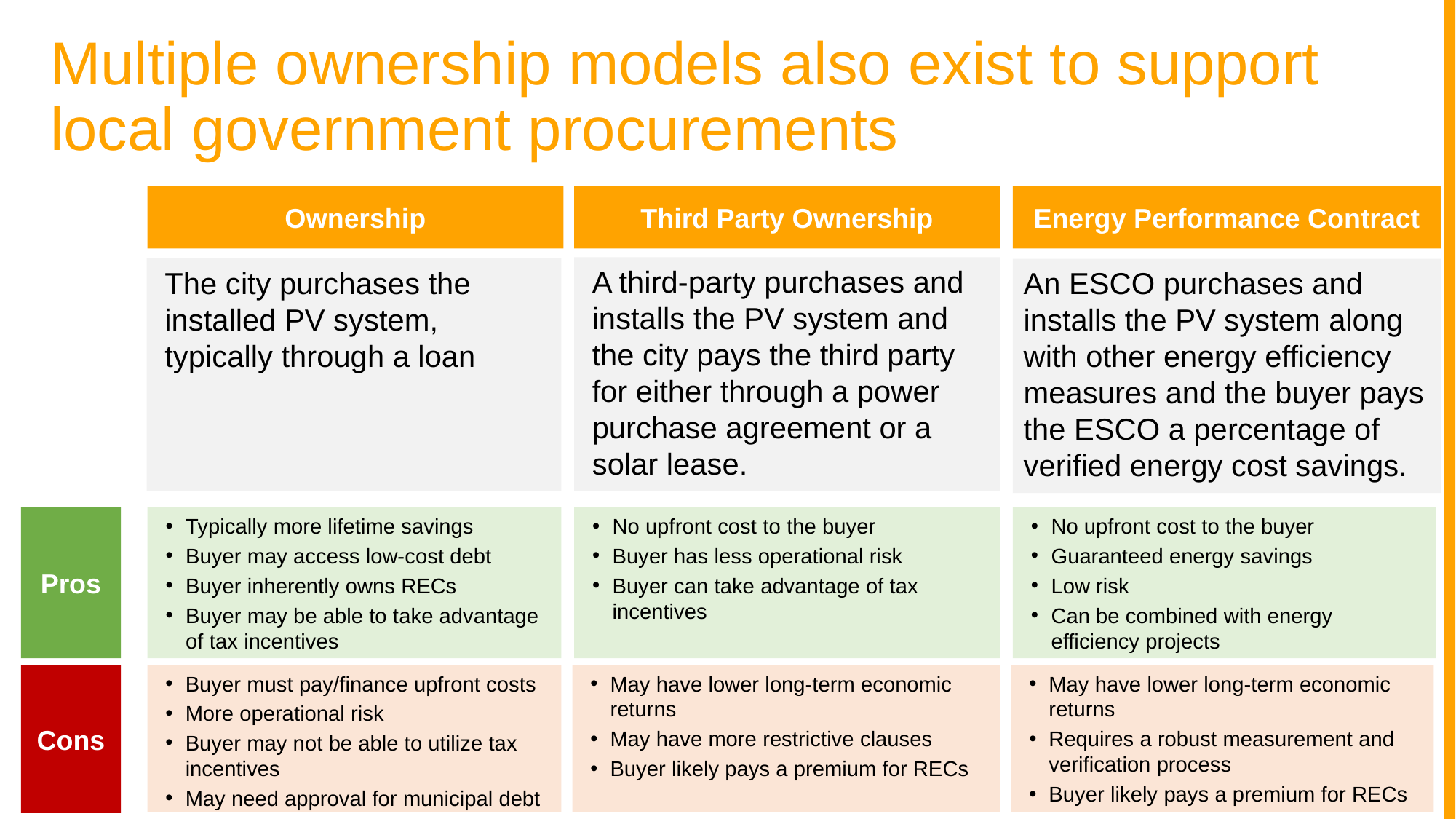

Multiple ownership models also exist to support local government procurements
Third Party Ownership
Energy Performance Contract
Ownership
A third-party purchases and installs the PV system and the city pays the third party for either through a power purchase agreement or a solar lease.
The city purchases the installed PV system, typically through a loan
An ESCO purchases and installs the PV system along with other energy efficiency measures and the buyer pays the ESCO a percentage of verified energy cost savings.
Pros
Typically more lifetime savings
Buyer may access low-cost debt
Buyer inherently owns RECs
Buyer may be able to take advantage of tax incentives
No upfront cost to the buyer
Buyer has less operational risk
Buyer can take advantage of tax incentives
No upfront cost to the buyer
Guaranteed energy savings
Low risk
Can be combined with energy efficiency projects
Cons
May have lower long-term economic returns
Requires a robust measurement and verification process
Buyer likely pays a premium for RECs
Buyer must pay/finance upfront costs
More operational risk
Buyer may not be able to utilize tax incentives
May need approval for municipal debt
May have lower long-term economic returns
May have more restrictive clauses
Buyer likely pays a premium for RECs